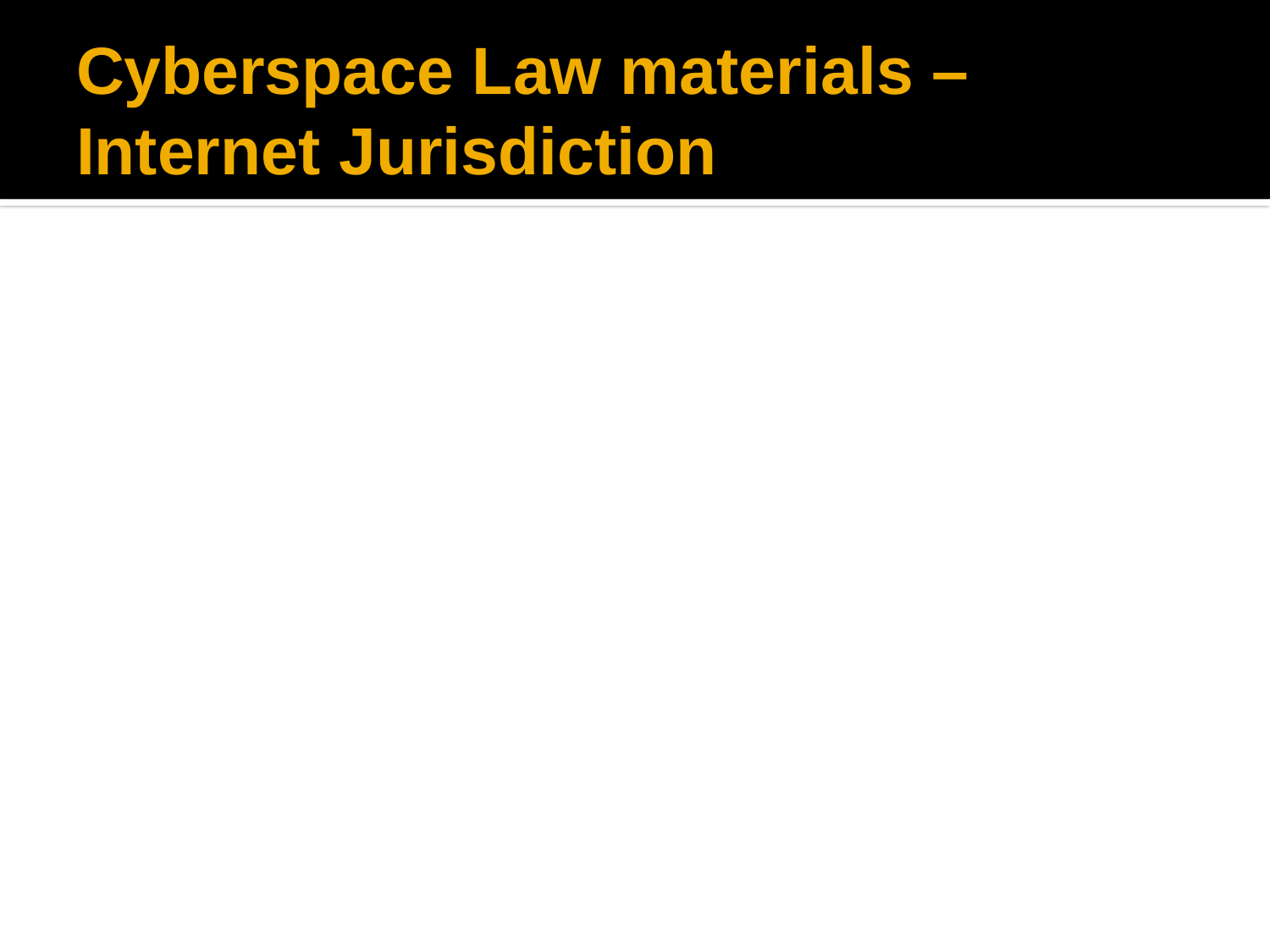

# Cyberspace Law materials – Internet Jurisdiction